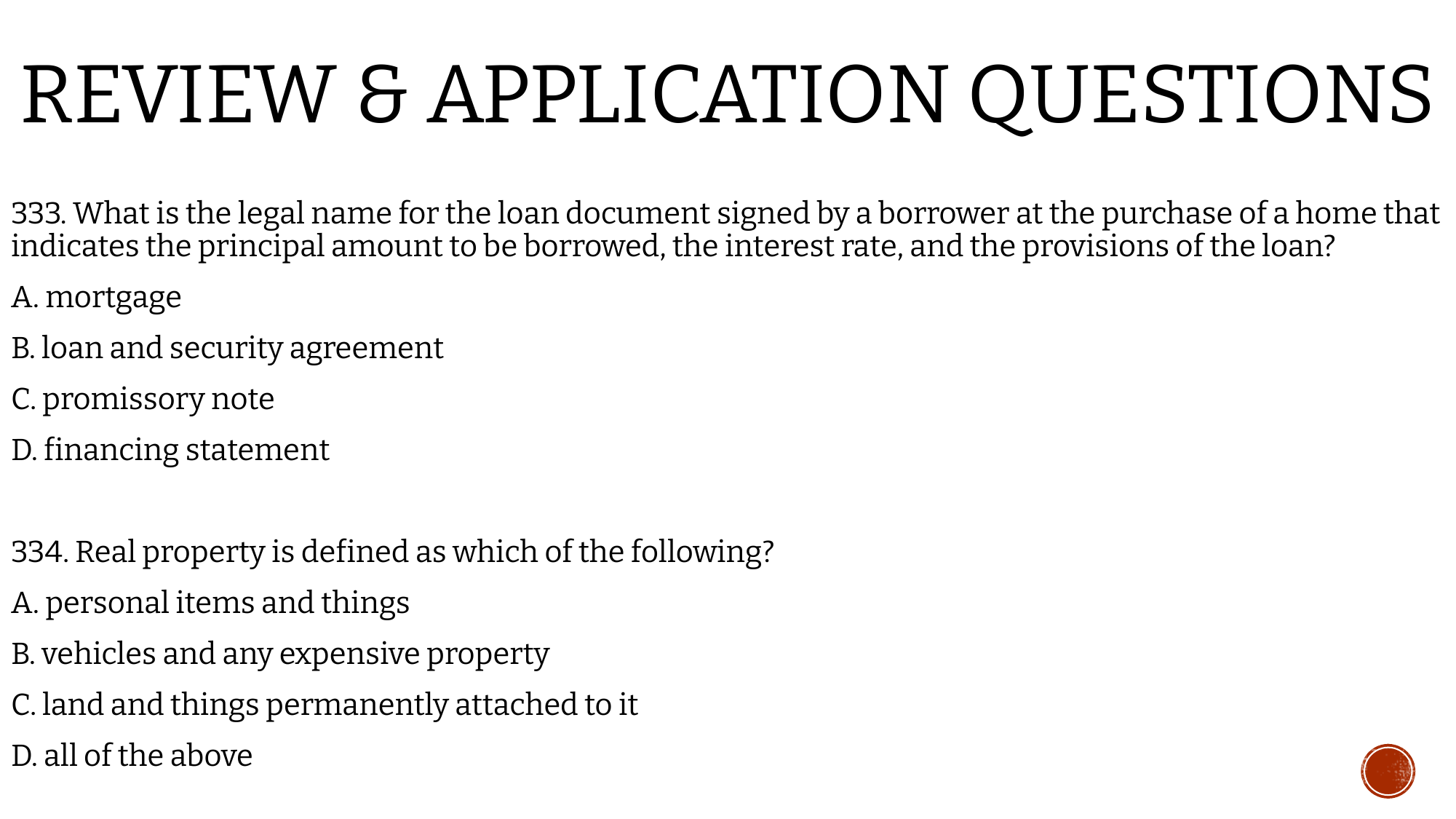

# Review & Application Questions
333. What is the legal name for the loan document signed by a borrower at the purchase of a home that indicates the principal amount to be borrowed, the interest rate, and the provisions of the loan?
A. mortgage
B. loan and security agreement
C. promissory note
D. financing statement

334. Real property is defined as which of the following?
A. personal items and things
B. vehicles and any expensive property
C. land and things permanently attached to it
D. all of the above